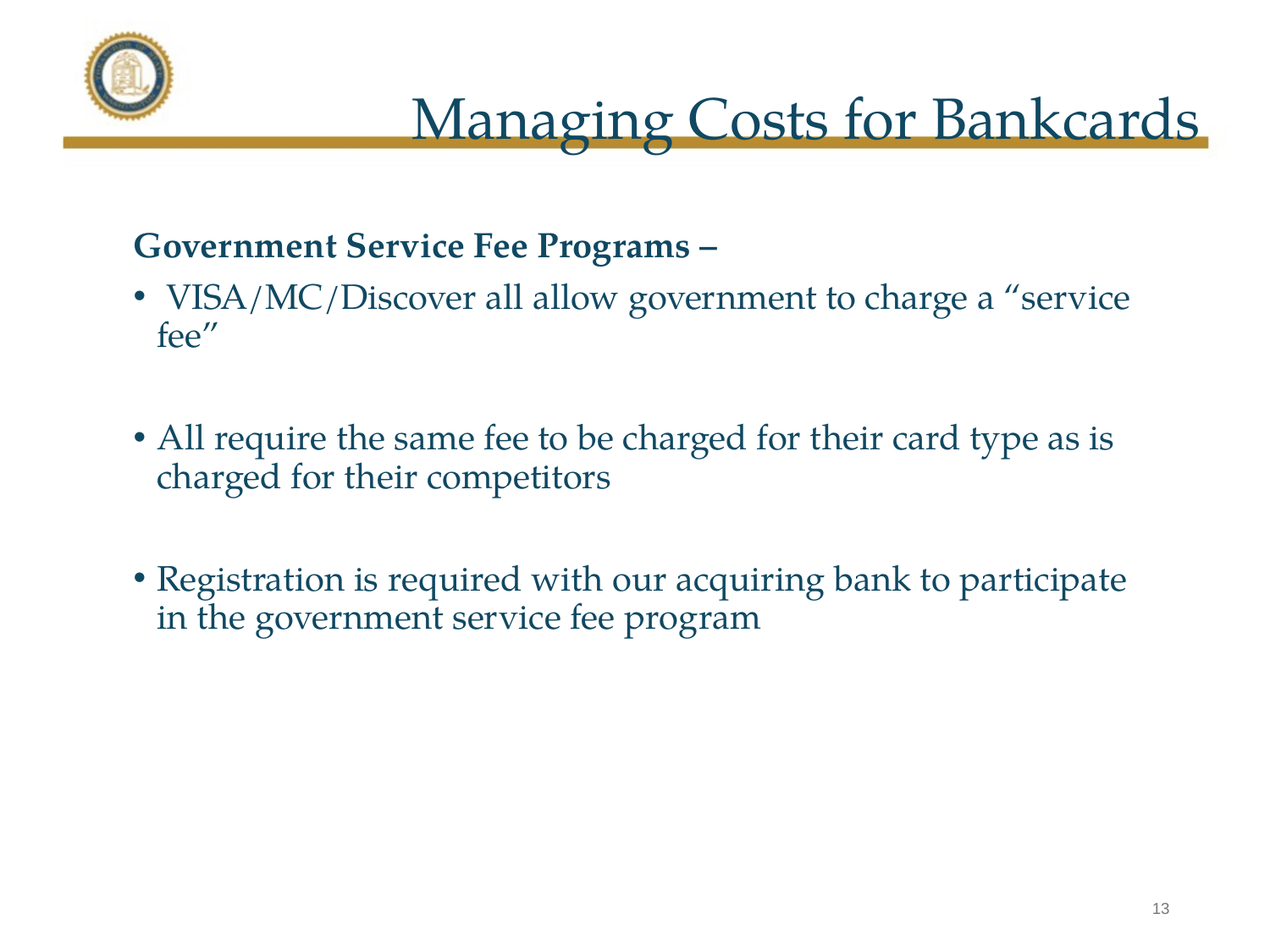

# Managing Costs for Bankcards
Government Service Fee Programs –
 VISA/MC/Discover all allow government to charge a “service fee”

All require the same fee to be charged for their card type as is charged for their competitors

Registration is required with our acquiring bank to participate in the government service fee program
13